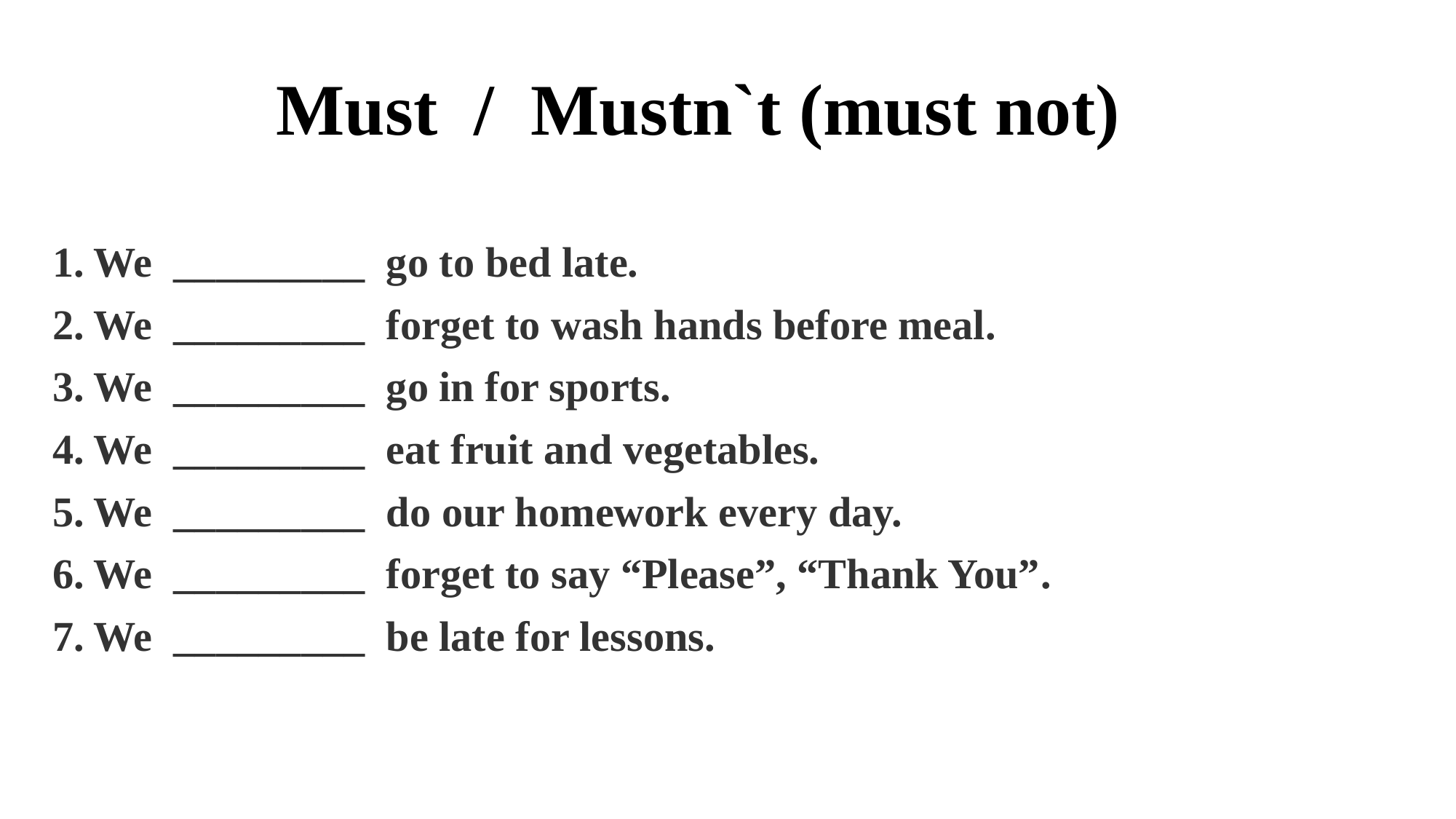

Must  /  Mustn`t (must not)
We  _________  go to bed late.
We  _________  forget to wash hands before meal.
We  _________  go in for sports.
We  _________  eat fruit and vegetables.
We  _________  do our homework every day.
We  _________  forget to say “Please”, “Thank You”.
We  _________  be late for lessons.